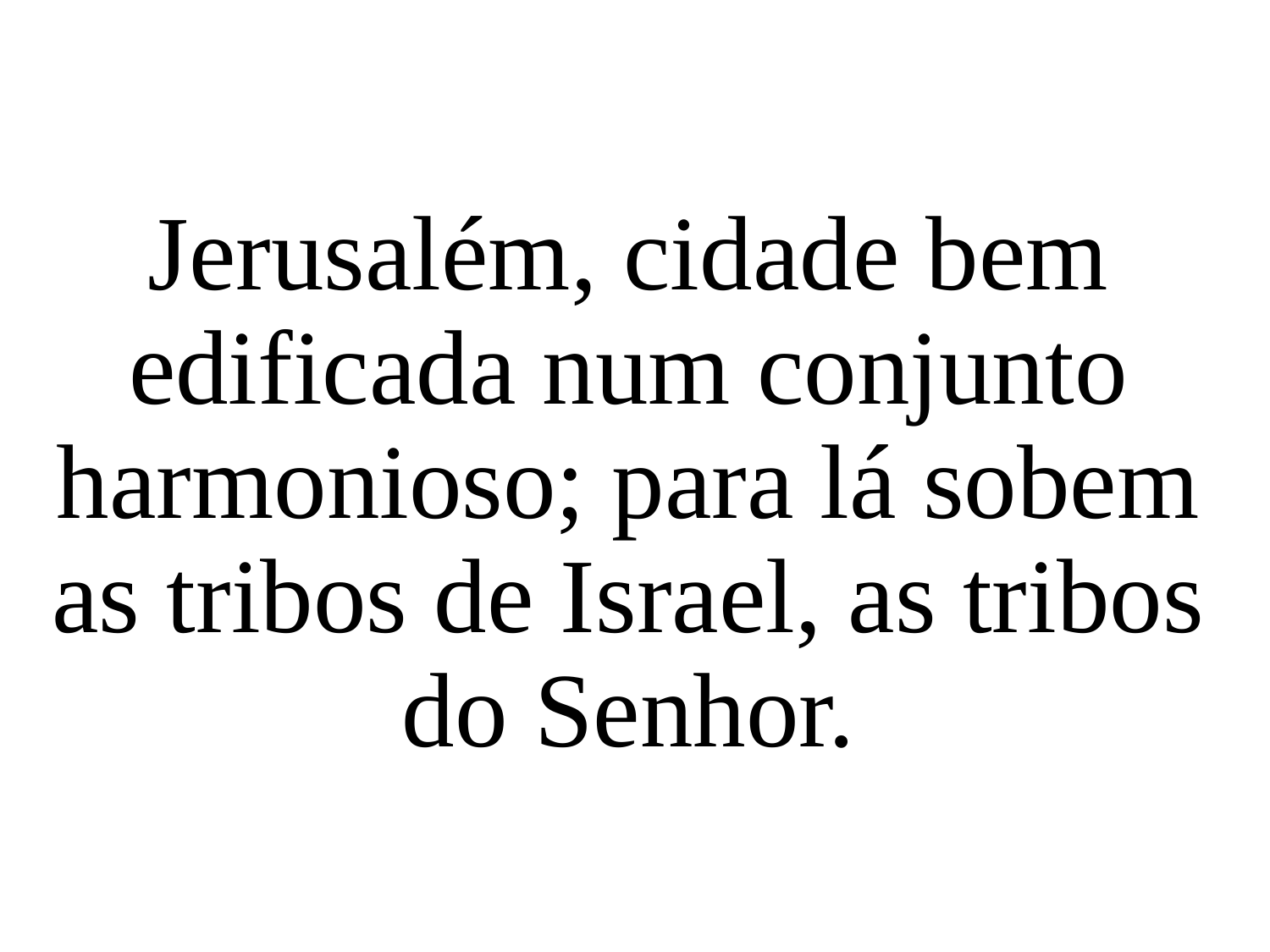

Jerusalém, cidade bem edificada num conjunto harmonioso; para lá sobem as tribos de Israel, as tribos do Senhor.